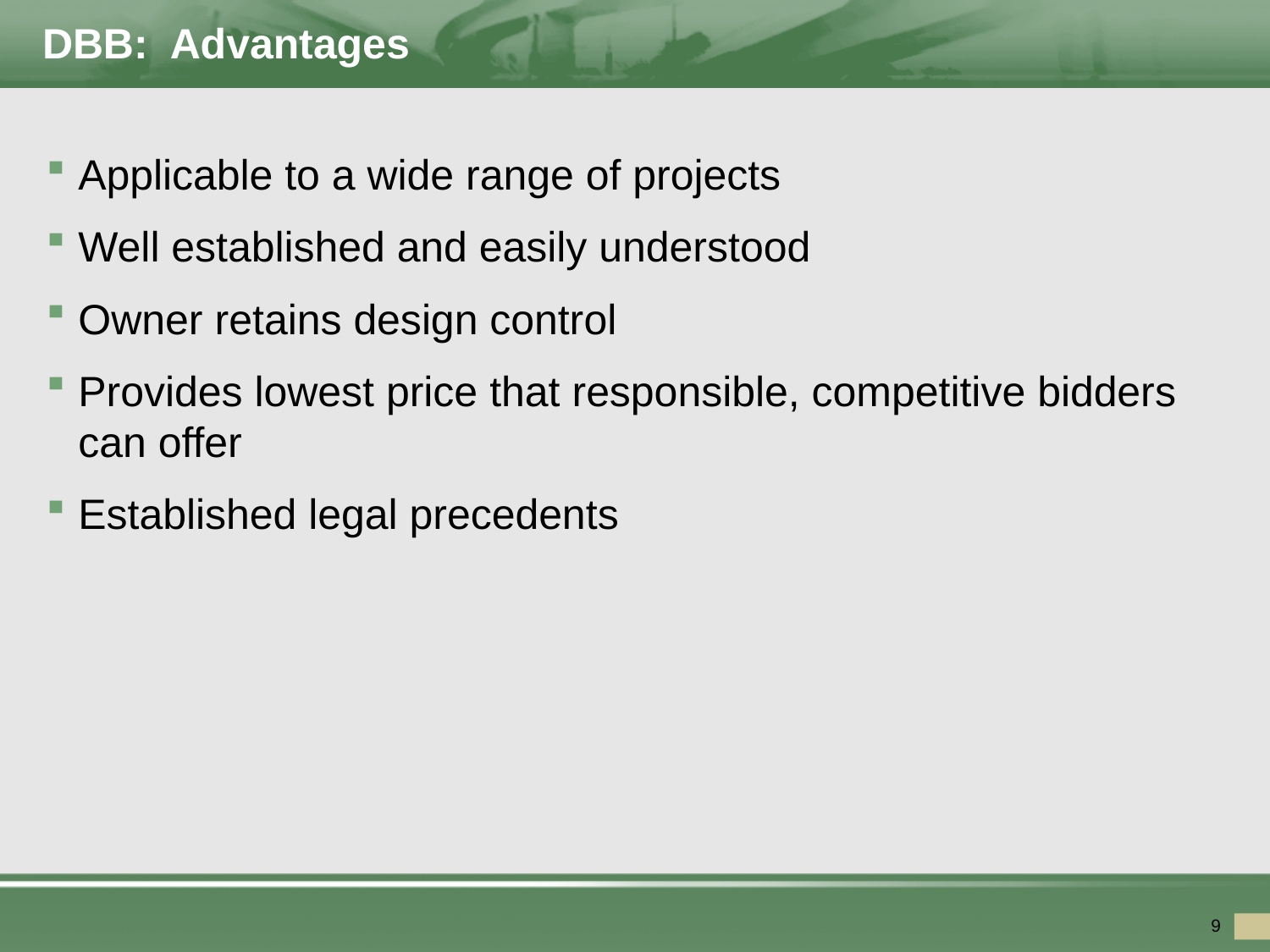

# DBB:  Advantages
Applicable to a wide range of projects
Well established and easily understood
Owner retains design control
Provides lowest price that responsible, competitive bidders can offer
Established legal precedents